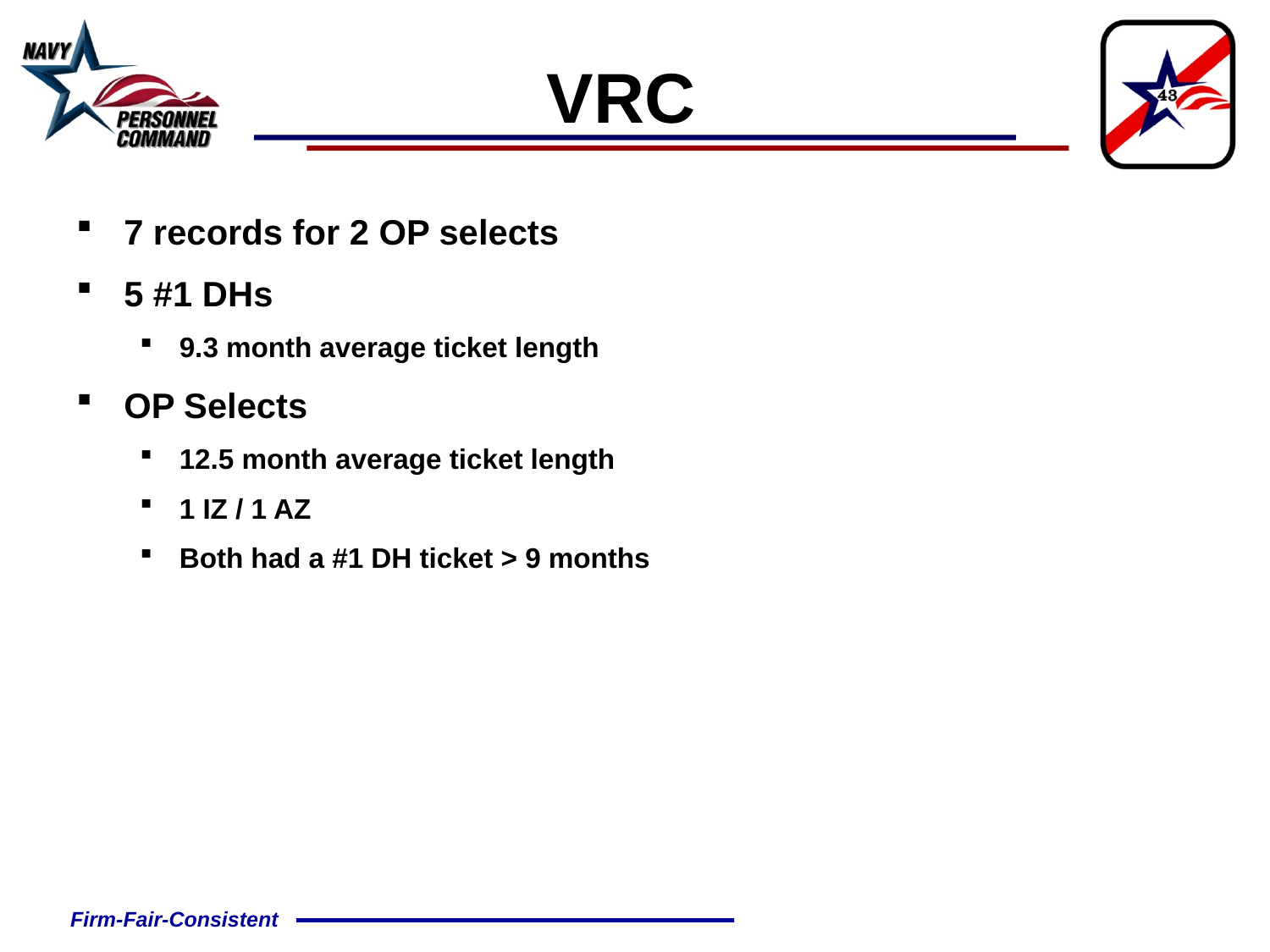

VRC
7 records for 2 OP selects
5 #1 DHs
9.3 month average ticket length
OP Selects
12.5 month average ticket length
1 IZ / 1 AZ
Both had a #1 DH ticket > 9 months